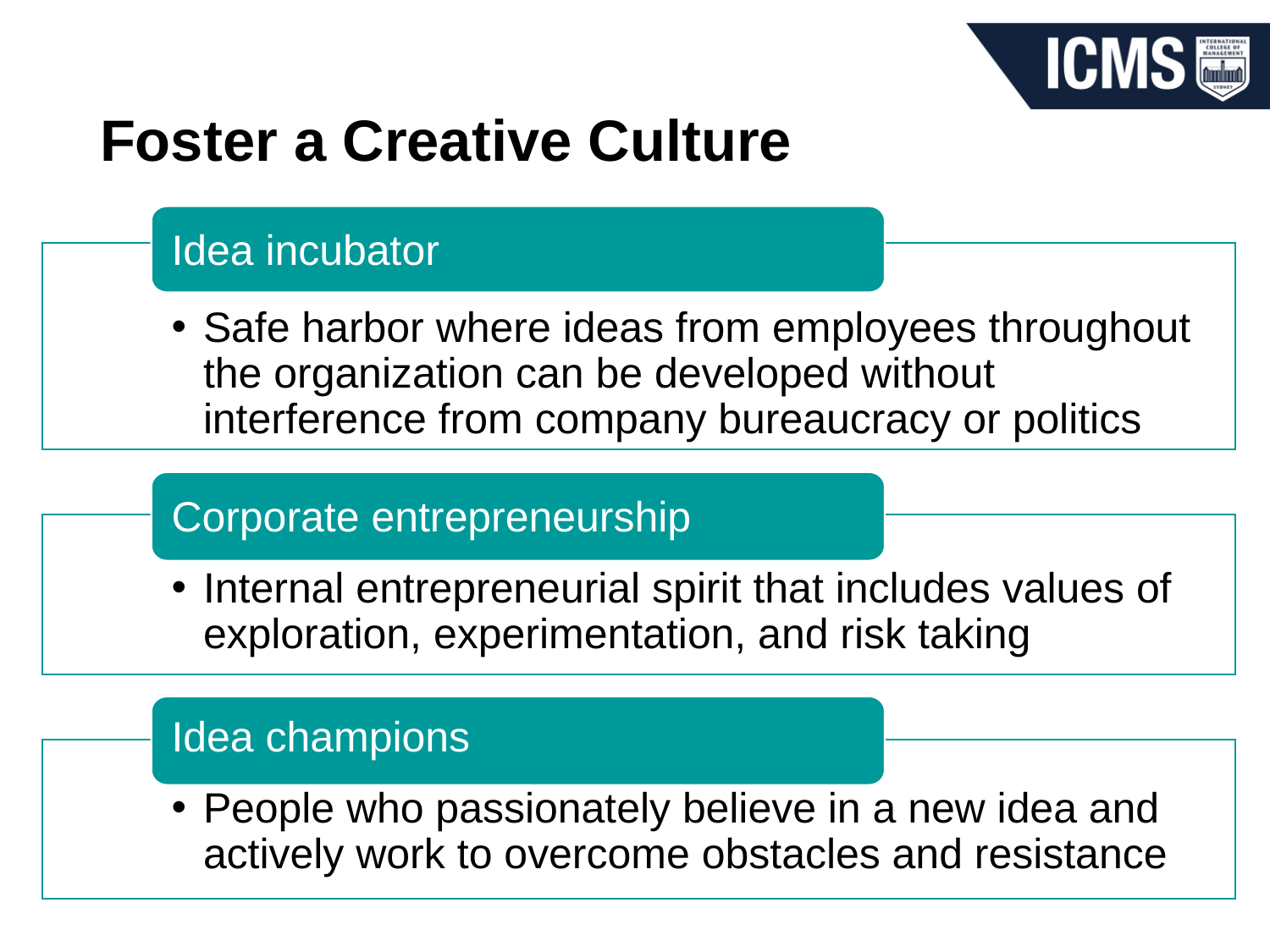

# Foster a Creative Culture

Idea incubator
Safe harbor where ideas from employees throughout the organization can be developed without interference from company bureaucracy or politics

Corporate entrepreneurship
Internal entrepreneurial spirit that includes values of exploration, experimentation, and risk taking

Idea champions
People who passionately believe in a new idea and actively work to overcome obstacles and resistance